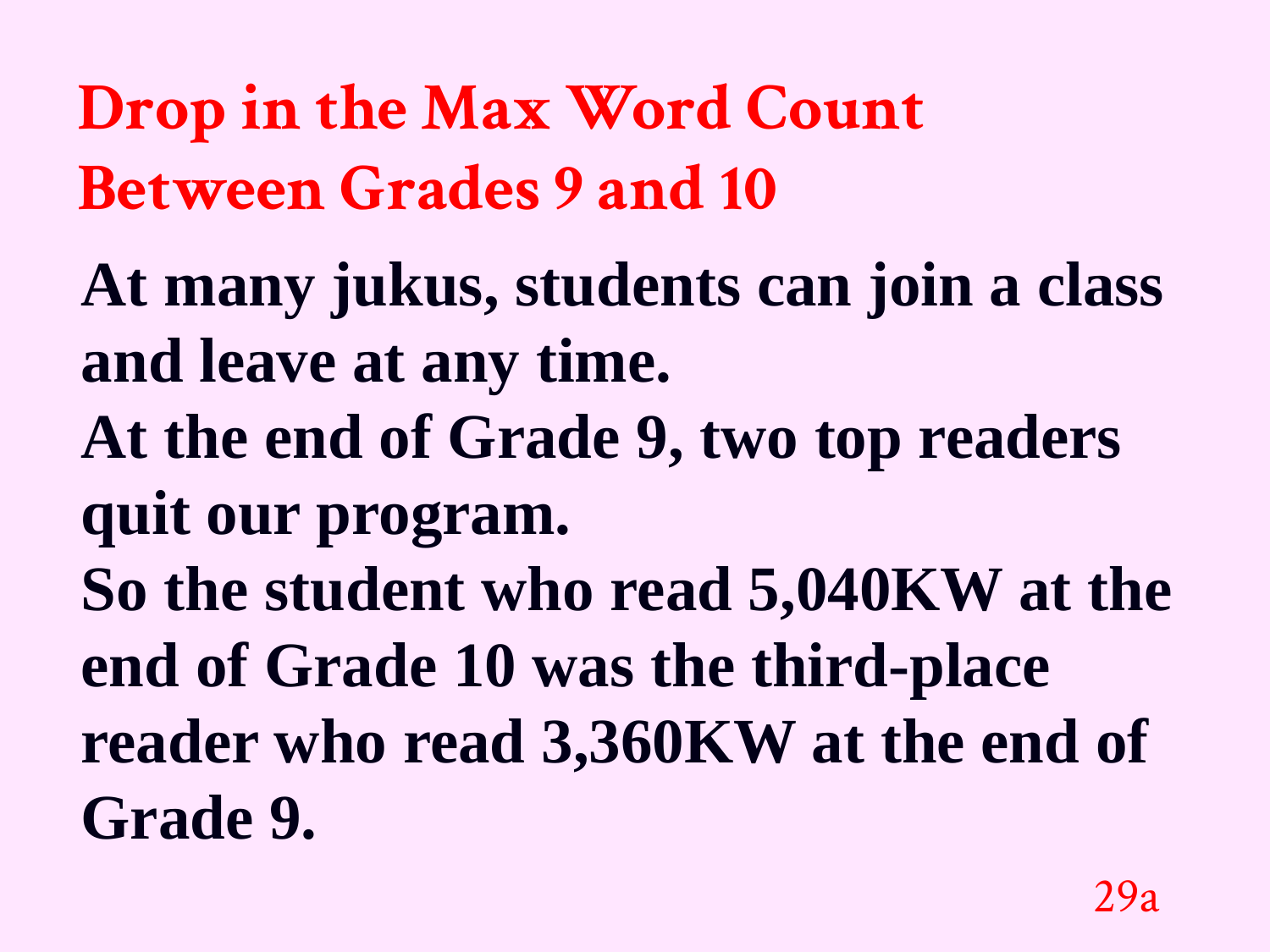

# Drop in the Max Word Count Between Grades 9 and 10
At many jukus, students can join a class and leave at any time.
At the end of Grade 9, two top readers quit our program.
So the student who read 5,040KW at the end of Grade 10 was the third-place reader who read 3,360KW at the end of Grade 9.
29a